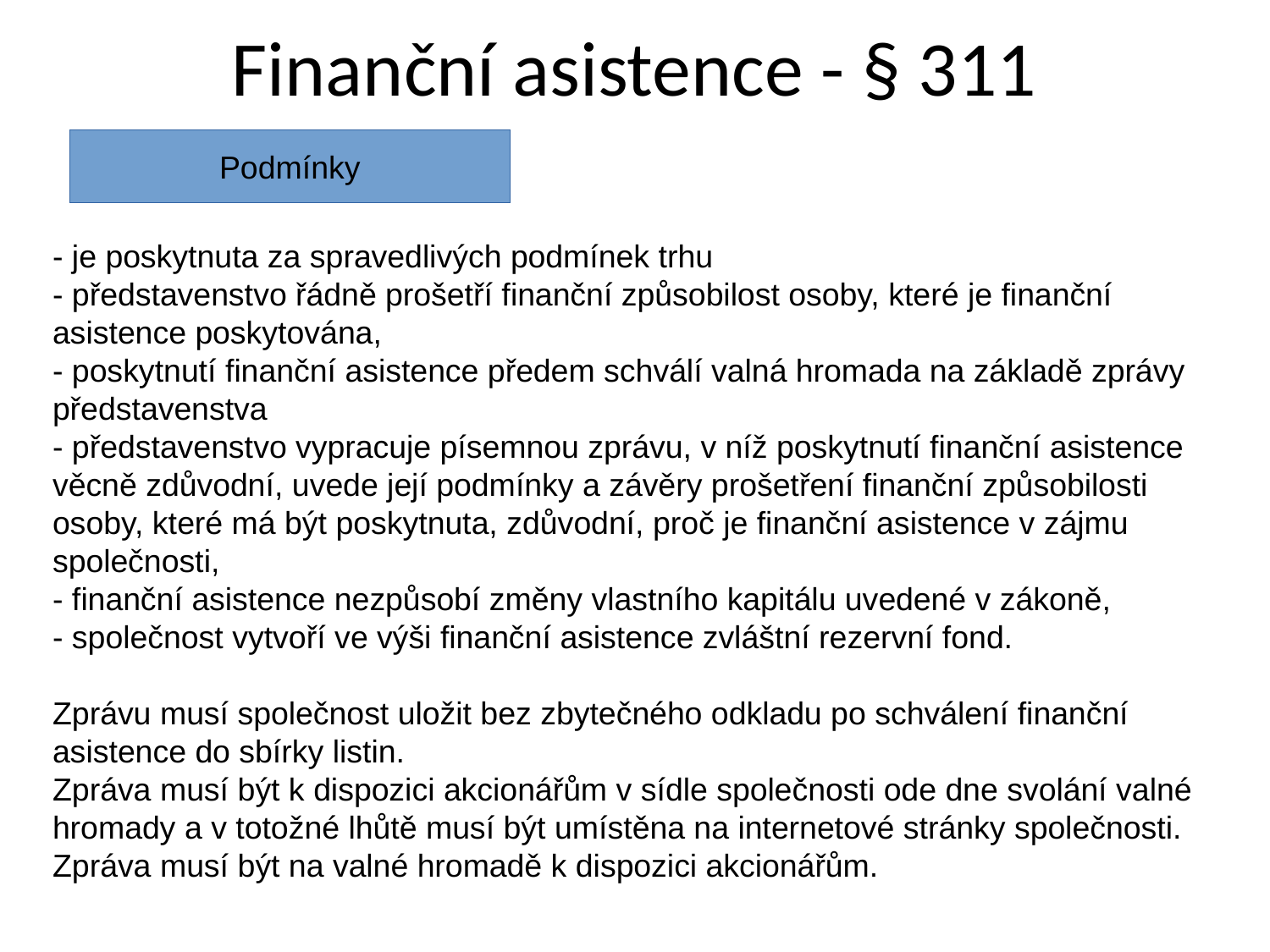

Finanční asistence - § 311
Podmínky
- je poskytnuta za spravedlivých podmínek trhu
- představenstvo řádně prošetří finanční způsobilost osoby, které je finanční asistence poskytována,
- poskytnutí finanční asistence předem schválí valná hromada na základě zprávy představenstva
- představenstvo vypracuje písemnou zprávu, v níž poskytnutí finanční asistence věcně zdůvodní, uvede její podmínky a závěry prošetření finanční způsobilosti osoby, které má být poskytnuta, zdůvodní, proč je finanční asistence v zájmu společnosti,
- finanční asistence nezpůsobí změny vlastního kapitálu uvedené v zákoně,
- společnost vytvoří ve výši finanční asistence zvláštní rezervní fond.

Zprávu musí společnost uložit bez zbytečného odkladu po schválení finanční asistence do sbírky listin.
Zpráva musí být k dispozici akcionářům v sídle společnosti ode dne svolání valné hromady a v totožné lhůtě musí být umístěna na internetové stránky společnosti.
Zpráva musí být na valné hromadě k dispozici akcionářům.